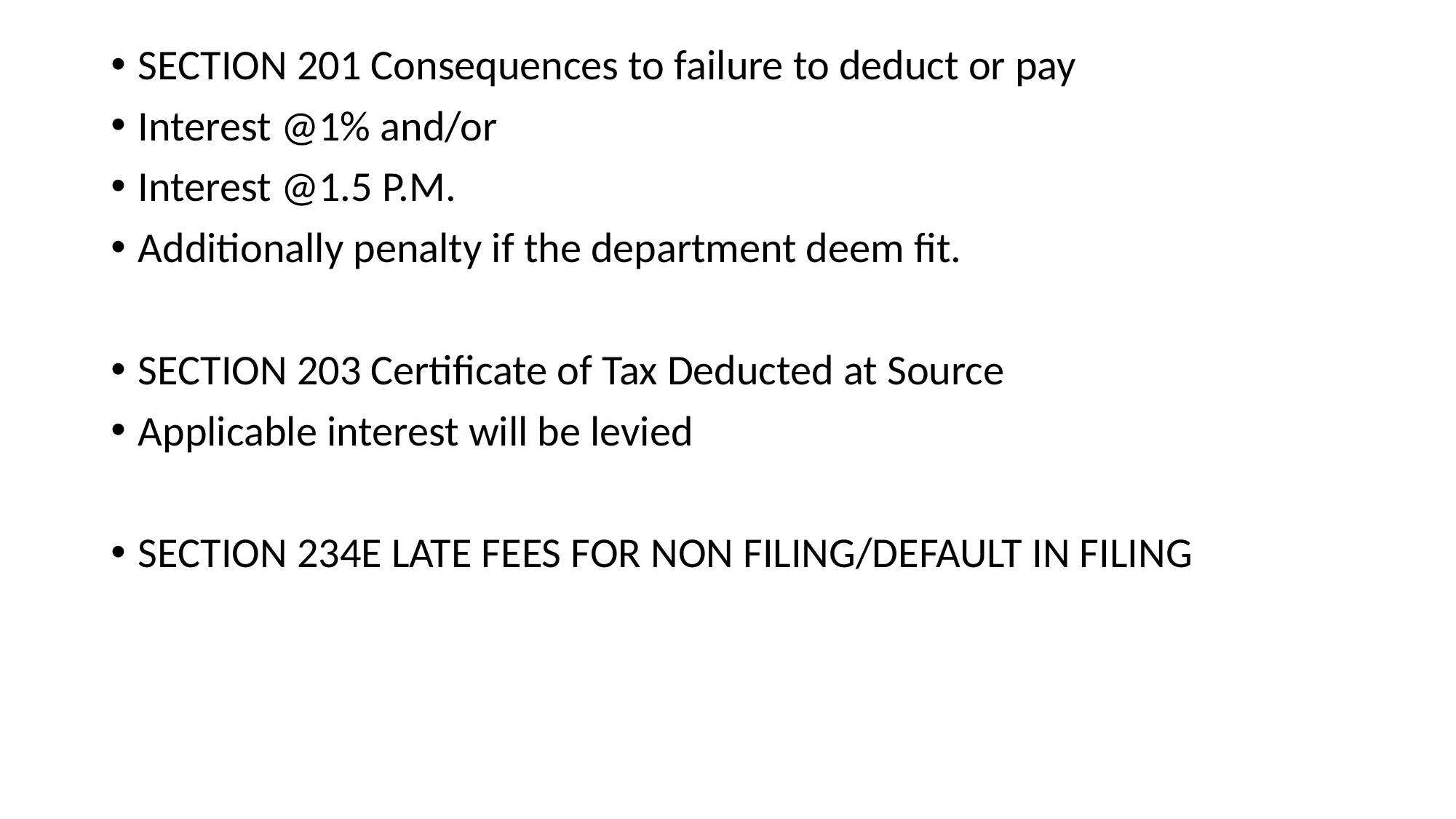

SECTION 201 Consequences to failure to deduct or pay
Interest @1% and/or
Interest @1.5 P.M.
Additionally penalty if the department deem fit.

SECTION 203 Certificate of Tax Deducted at Source
Applicable interest will be levied

SECTION 234E LATE FEES FOR NON FILING/DEFAULT IN FILING